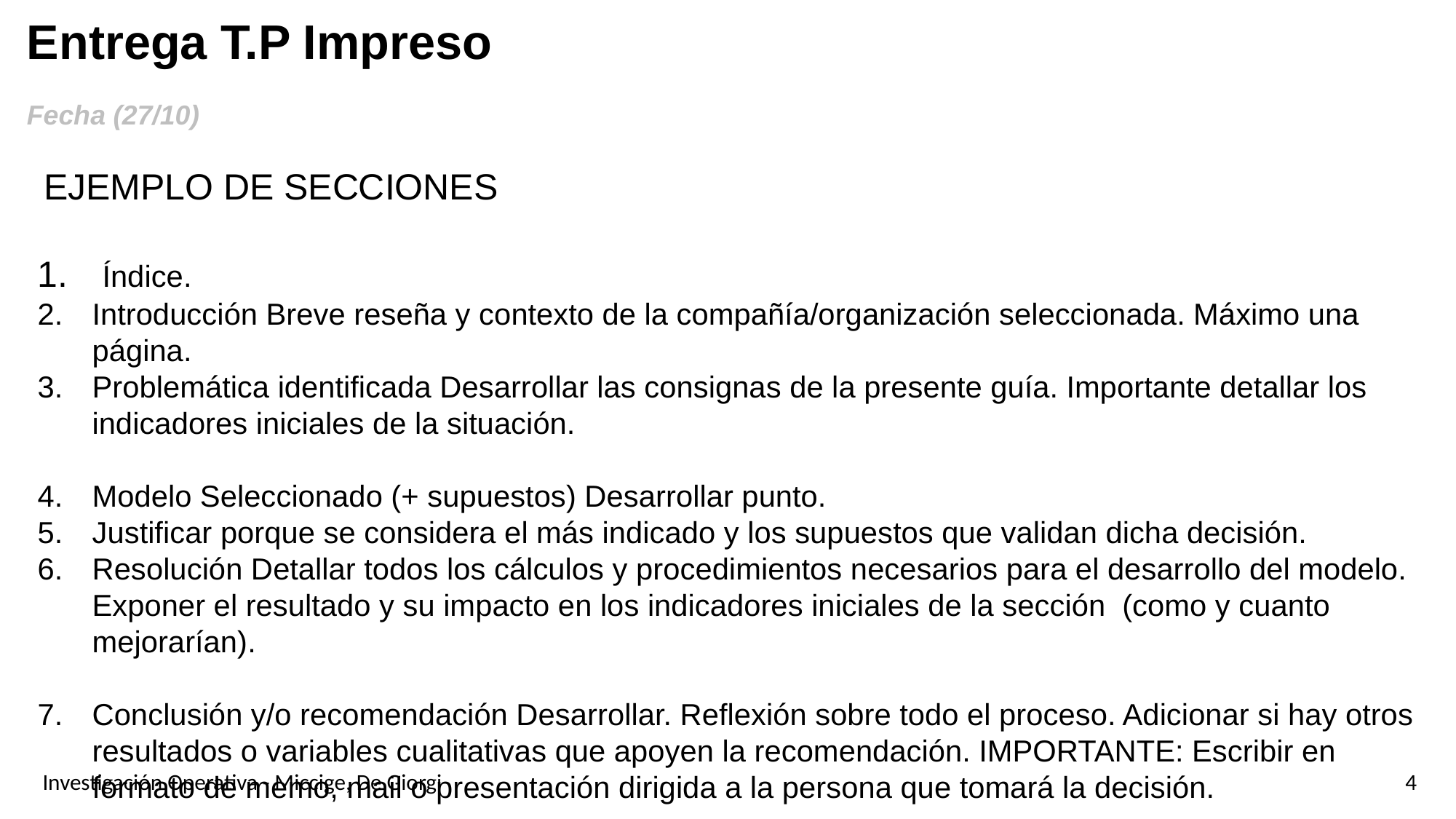

Entrega T.P Impreso

Fecha (27/10)
 EJEMPLO DE SECCIONES
 Índice.
Introducción Breve reseña y contexto de la compañía/organización seleccionada. Máximo una página.
Problemática identificada Desarrollar las consignas de la presente guía. Importante detallar los indicadores iniciales de la situación.
Modelo Seleccionado (+ supuestos) Desarrollar punto.
Justificar porque se considera el más indicado y los supuestos que validan dicha decisión.
Resolución Detallar todos los cálculos y procedimientos necesarios para el desarrollo del modelo. Exponer el resultado y su impacto en los indicadores iniciales de la sección  (como y cuanto mejorarían).

Conclusión y/o recomendación Desarrollar. Reflexión sobre todo el proceso. Adicionar si hay otros resultados o variables cualitativas que apoyen la recomendación. IMPORTANTE: Escribir en formato de memo, mail o presentación dirigida a la persona que tomará la decisión.
Investigación Operativa - Miccige, De Giorgi
4